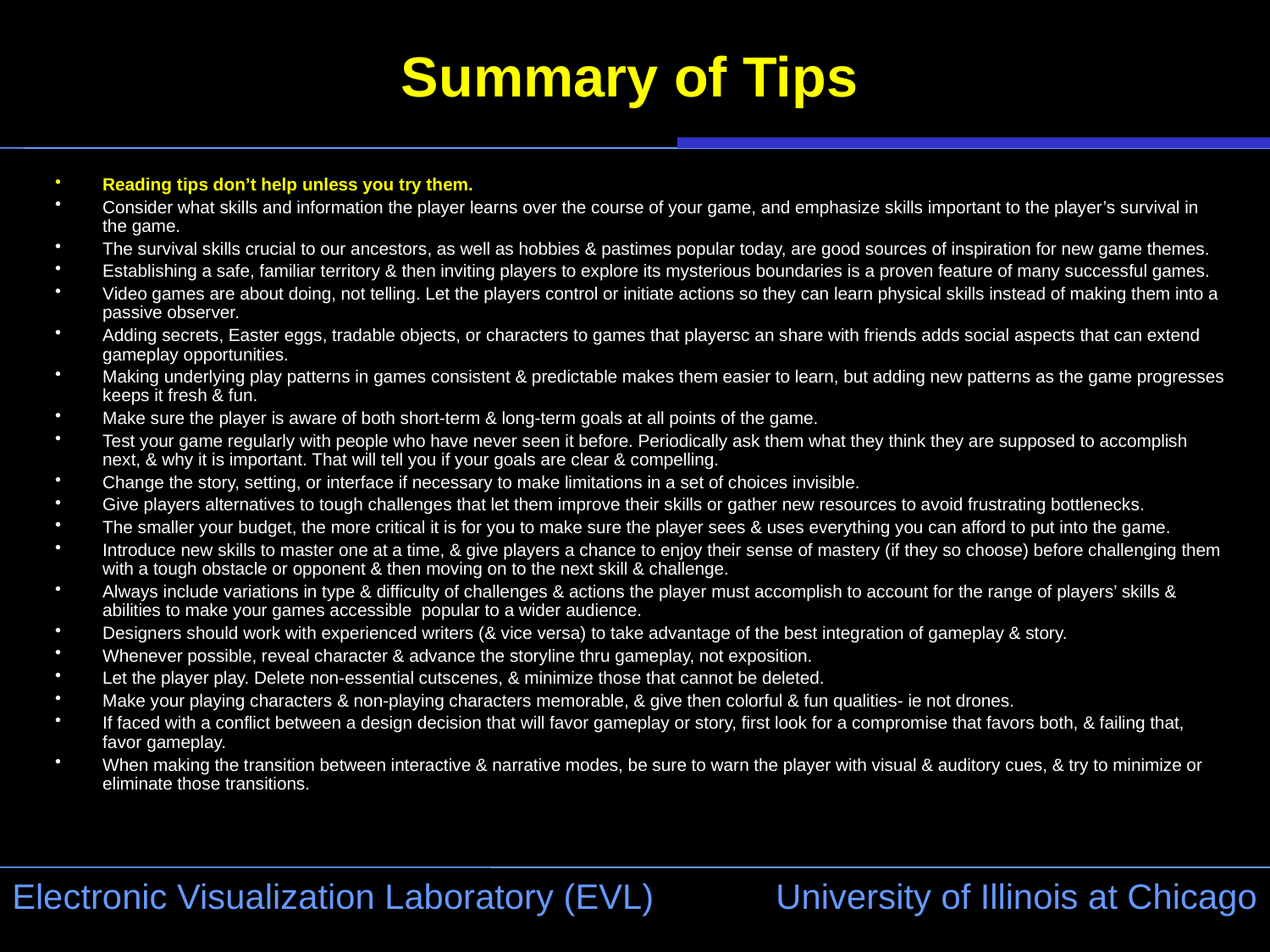

# Summary of Tips
Reading tips don’t help unless you try them.
Consider what skills and information the player learns over the course of your game, and emphasize skills important to the player’s survival in the game.
The survival skills crucial to our ancestors, as well as hobbies & pastimes popular today, are good sources of inspiration for new game themes.
Establishing a safe, familiar territory & then inviting players to explore its mysterious boundaries is a proven feature of many successful games.
Video games are about doing, not telling. Let the players control or initiate actions so they can learn physical skills instead of making them into a passive observer.
Adding secrets, Easter eggs, tradable objects, or characters to games that playersc an share with friends adds social aspects that can extend gameplay opportunities.
Making underlying play patterns in games consistent & predictable makes them easier to learn, but adding new patterns as the game progresses keeps it fresh & fun.
Make sure the player is aware of both short-term & long-term goals at all points of the game.
Test your game regularly with people who have never seen it before. Periodically ask them what they think they are supposed to accomplish next, & why it is important. That will tell you if your goals are clear & compelling.
Change the story, setting, or interface if necessary to make limitations in a set of choices invisible.
Give players alternatives to tough challenges that let them improve their skills or gather new resources to avoid frustrating bottlenecks.
The smaller your budget, the more critical it is for you to make sure the player sees & uses everything you can afford to put into the game.
Introduce new skills to master one at a time, & give players a chance to enjoy their sense of mastery (if they so choose) before challenging them with a tough obstacle or opponent & then moving on to the next skill & challenge.
Always include variations in type & difficulty of challenges & actions the player must accomplish to account for the range of players’ skills & abilities to make your games accessible  popular to a wider audience.
Designers should work with experienced writers (& vice versa) to take advantage of the best integration of gameplay & story.
Whenever possible, reveal character & advance the storyline thru gameplay, not exposition.
Let the player play. Delete non-essential cutscenes, & minimize those that cannot be deleted.
Make your playing characters & non-playing characters memorable, & give then colorful & fun qualities- ie not drones.
If faced with a conflict between a design decision that will favor gameplay or story, first look for a compromise that favors both, & failing that, favor gameplay.
When making the transition between interactive & narrative modes, be sure to warn the player with visual & auditory cues, & try to minimize or eliminate those transitions.